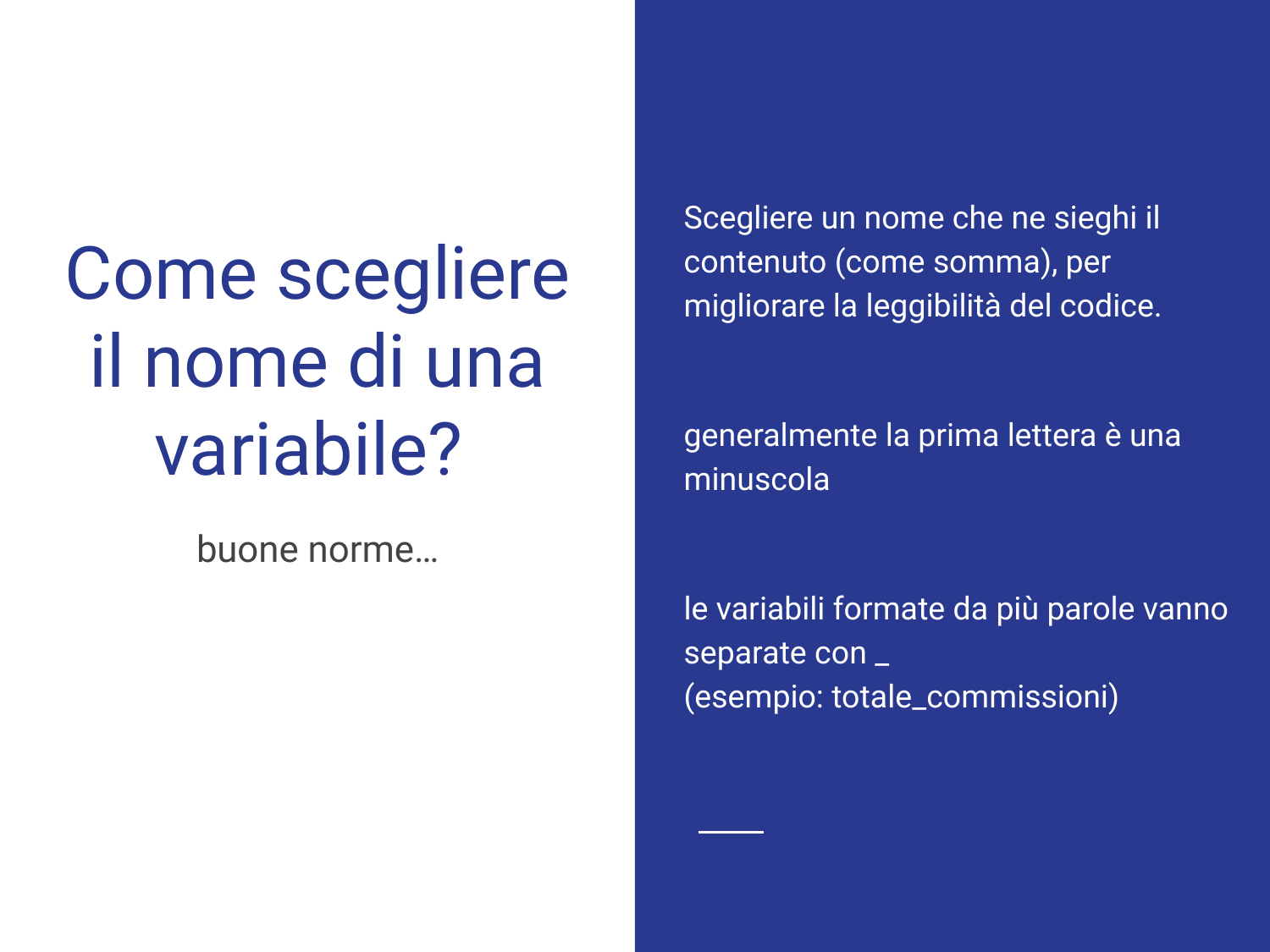

Scegliere un nome che ne sieghi il contenuto (come somma), per migliorare la leggibilità del codice.

generalmente la prima lettera è una minuscola

le variabili formate da più parole vanno separate con _
(esempio: totale_commissioni)
# Come scegliere il nome di una variabile?
buone norme…